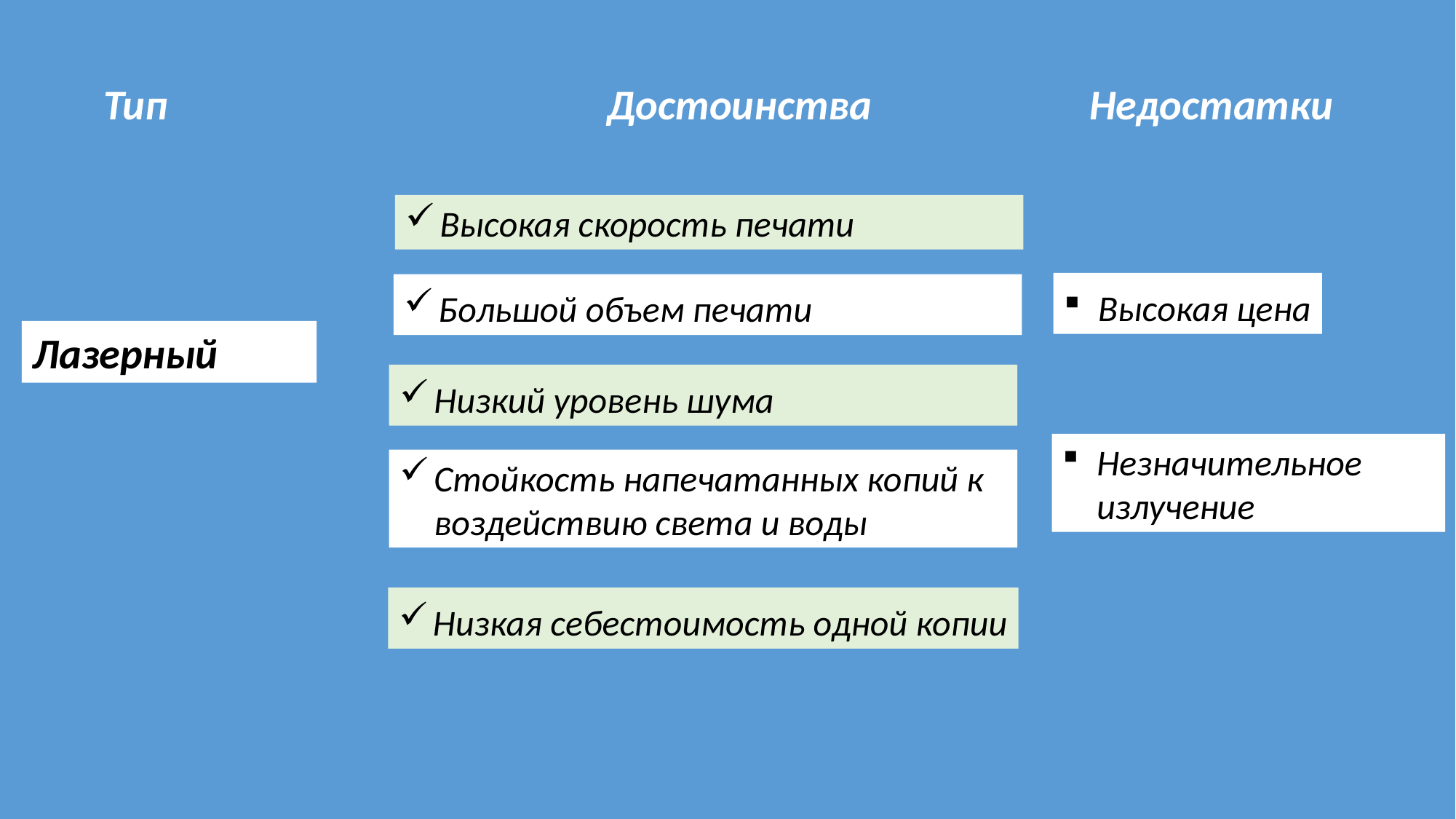

Тип
Достоинства
Недостатки
Высокая скорость печати
Высокая цена
Большой объем печати
Лазерный
Низкий уровень шума
Незначительное излучение
Стойкость напечатанных копий к воздействию света и воды
Низкая себестоимость одной копии